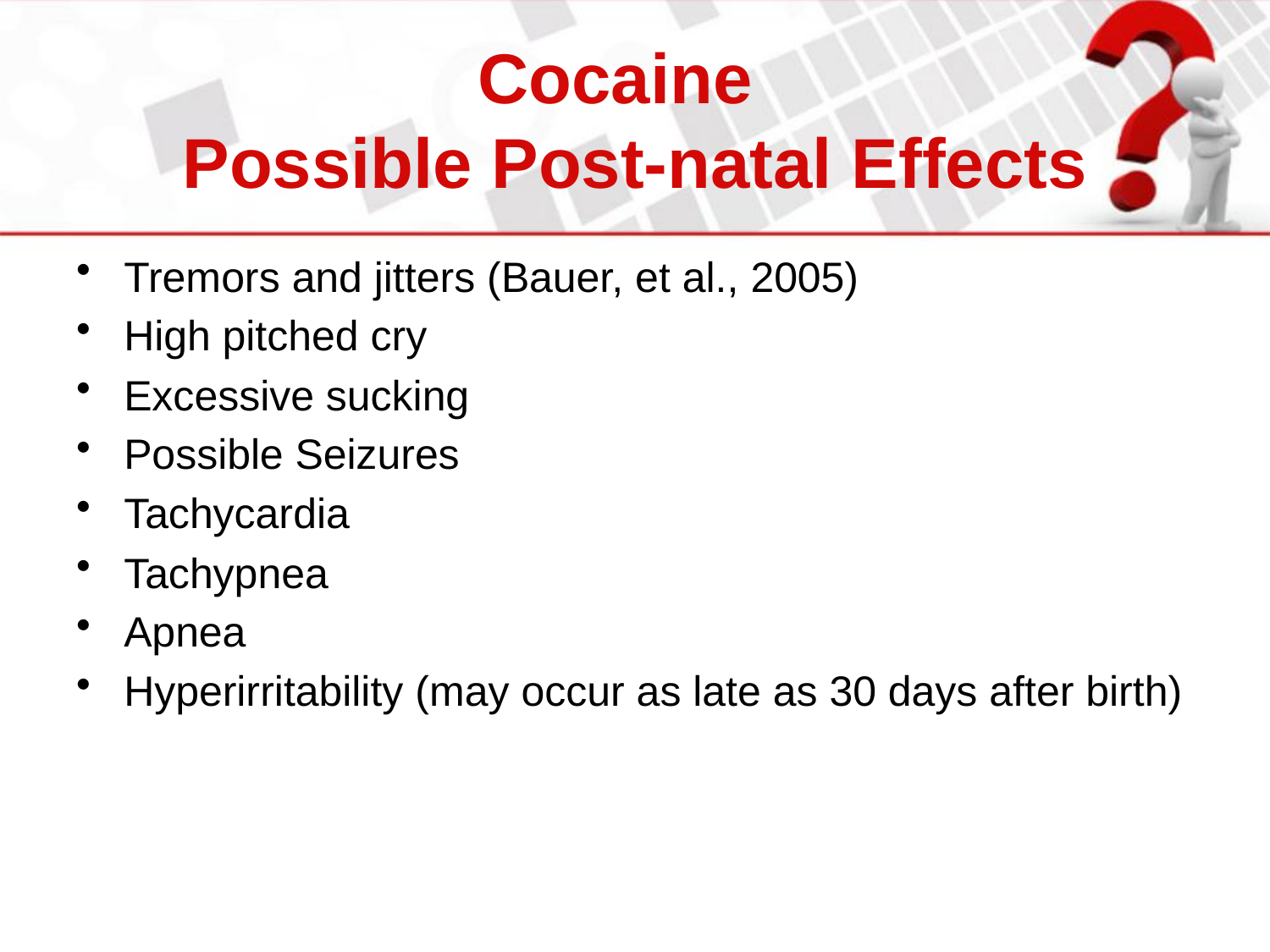

# Cocaine Possible Post-natal Effects
Tremors and jitters (Bauer, et al., 2005)
High pitched cry
Excessive sucking
Possible Seizures
Tachycardia
Tachypnea
Apnea
Hyperirritability (may occur as late as 30 days after birth)